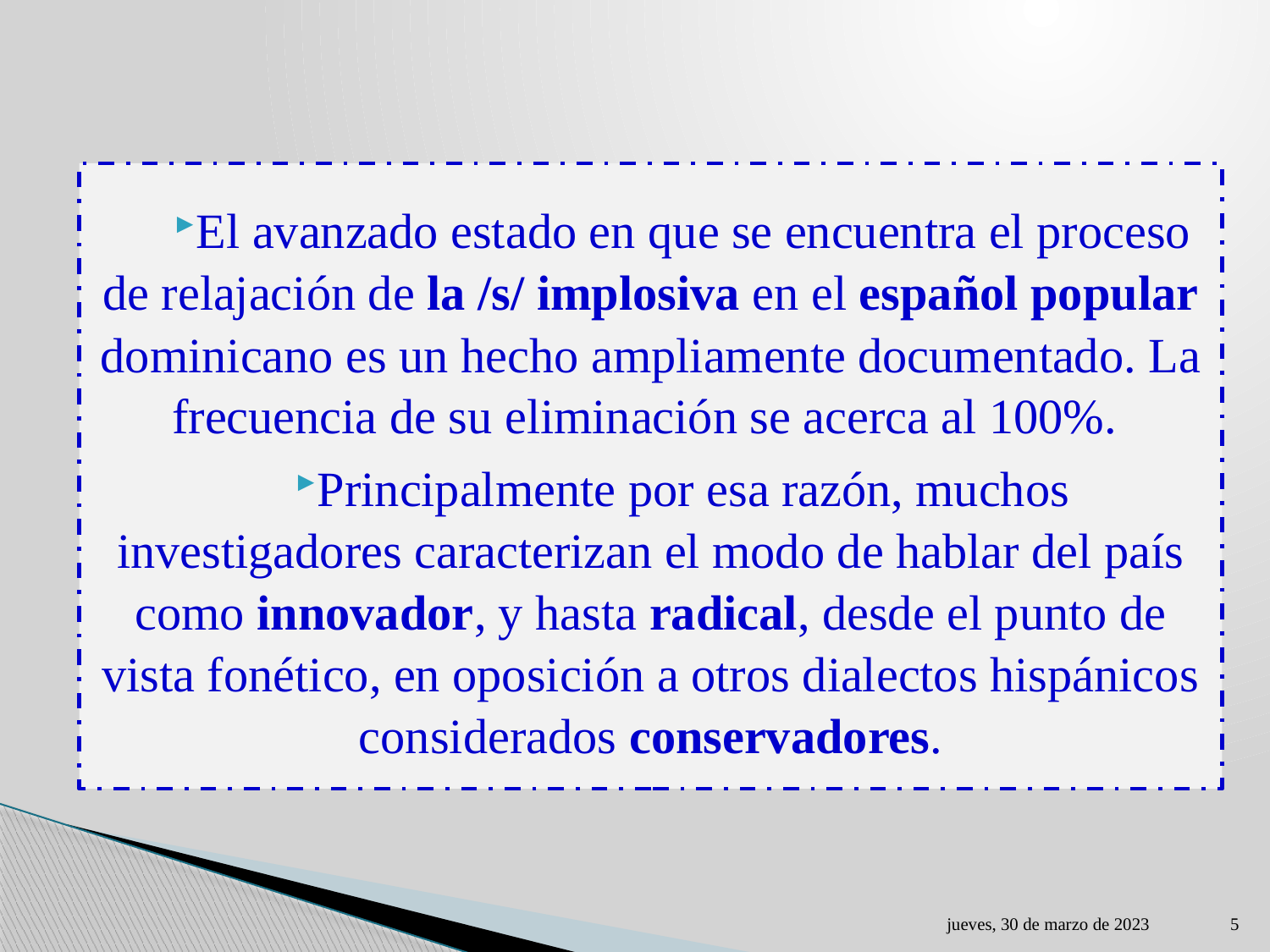

El avanzado estado en que se encuentra el proceso de relajación de la /s/ implosiva en el español popular dominicano es un hecho ampliamente documentado. La frecuencia de su eliminación se acerca al 100%.
Principalmente por esa razón, muchos investigadores caracterizan el modo de hablar del país como innovador, y hasta radical, desde el punto de vista fonético, en oposición a otros dialectos hispánicos considerados conservadores.
jueves, 30 de marzo de 2023
5